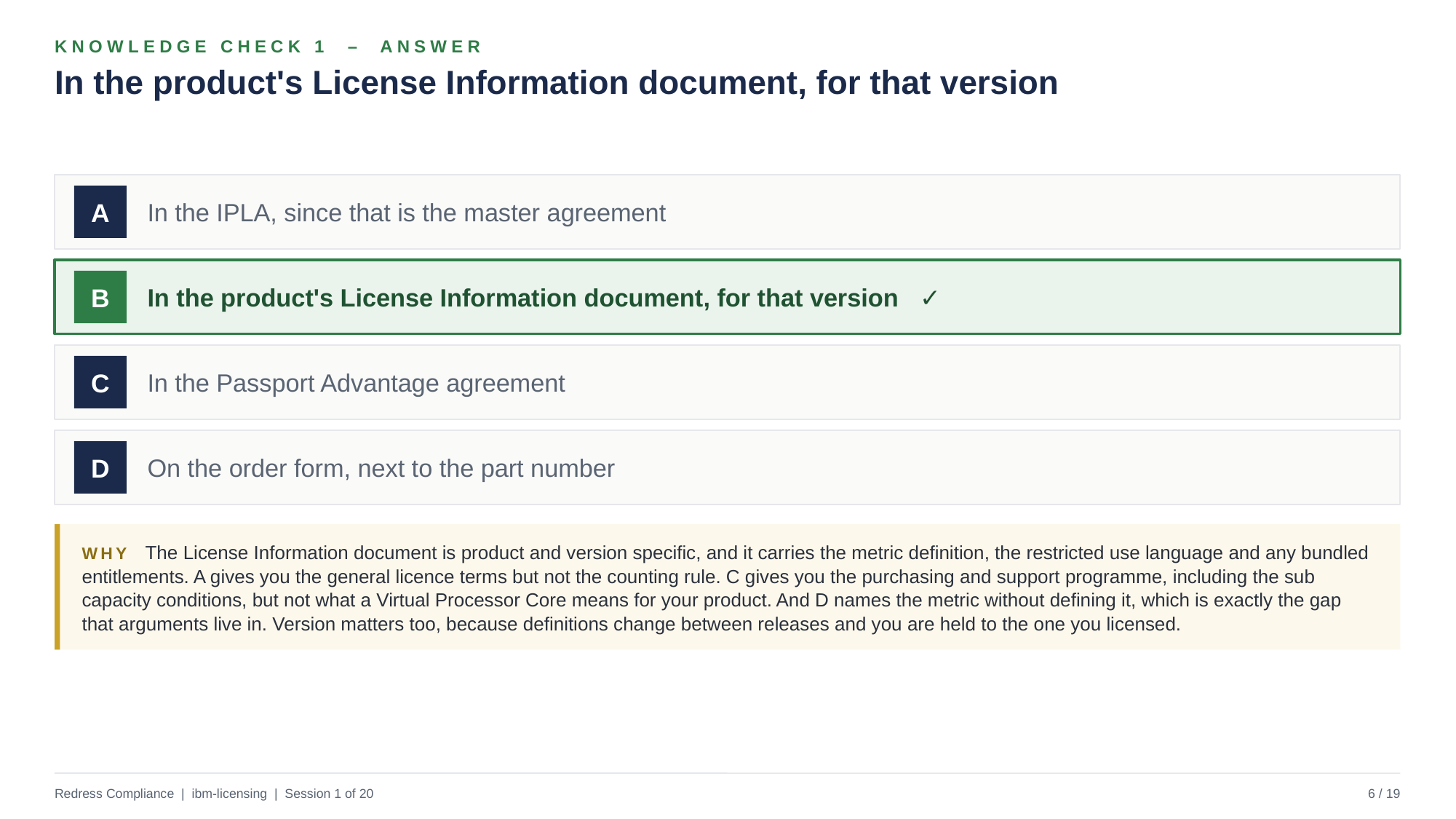

KNOWLEDGE CHECK 1  –  ANSWER
In the product's License Information document, for that version

In the IPLA, since that is the master agreement

A

In the product's License Information document, for that version   ✓

B

In the Passport Advantage agreement

C

On the order form, next to the part number

D

WHY  The License Information document is product and version specific, and it carries the metric definition, the restricted use language and any bundled entitlements. A gives you the general licence terms but not the counting rule. C gives you the purchasing and support programme, including the sub capacity conditions, but not what a Virtual Processor Core means for your product. And D names the metric without defining it, which is exactly the gap that arguments live in. Version matters too, because definitions change between releases and you are held to the one you licensed.

Redress Compliance  |  ibm-licensing  |  Session 1 of 20
6 / 19